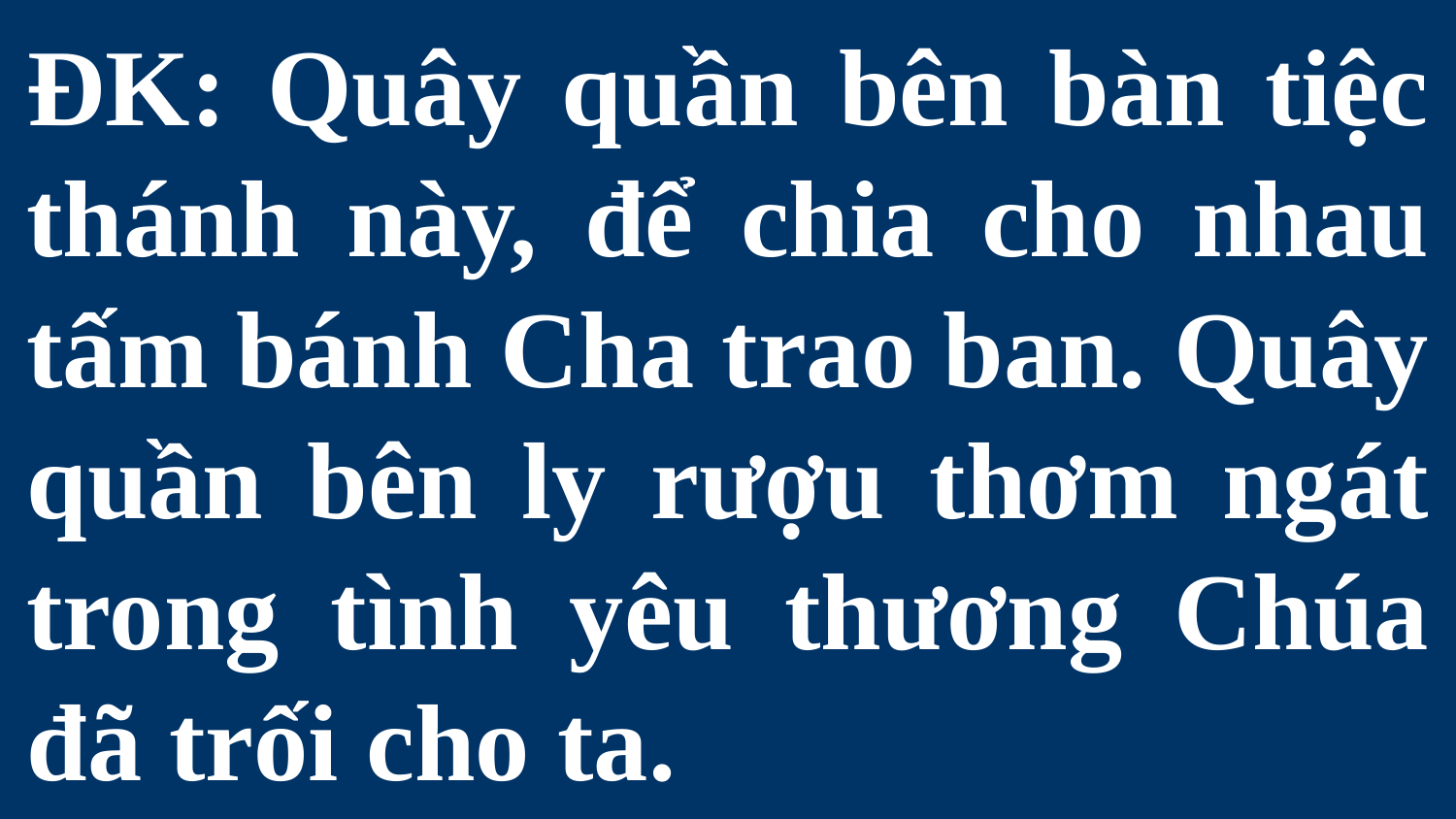

# ĐK: Quây quần bên bàn tiệc thánh này, để chia cho nhau tấm bánh Cha trao ban. Quây quần bên ly rượu thơm ngát trong tình yêu thương Chúa đã trối cho ta.